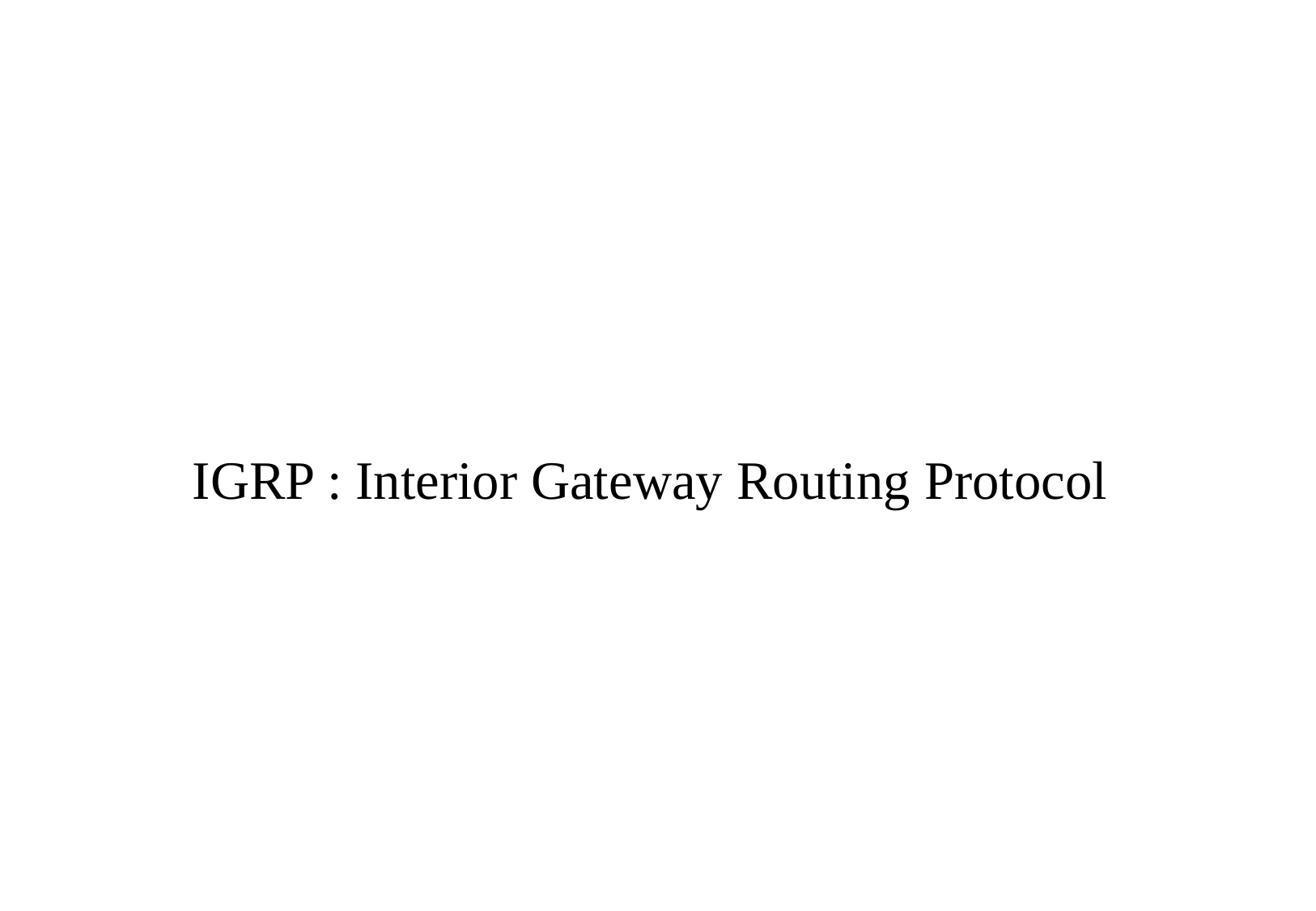

#

IGRP : Interior Gateway Routing Protocol